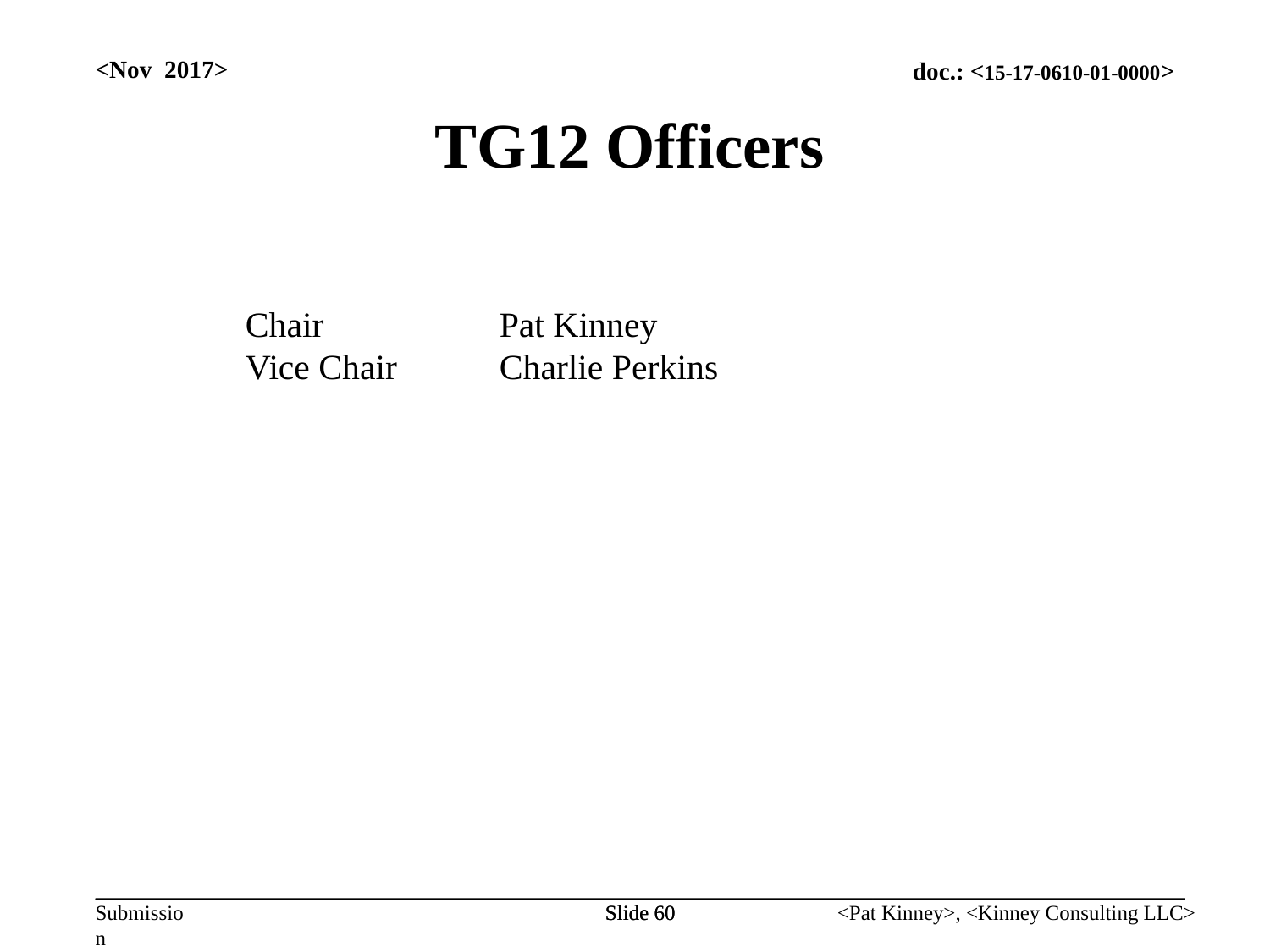

<Nov  2017>
TG12 Officers

Chair		Pat Kinney
Vice Chair	Charlie Perkins
Slide 60
Slide 60
<Pat Kinney>, <Kinney Consulting LLC>